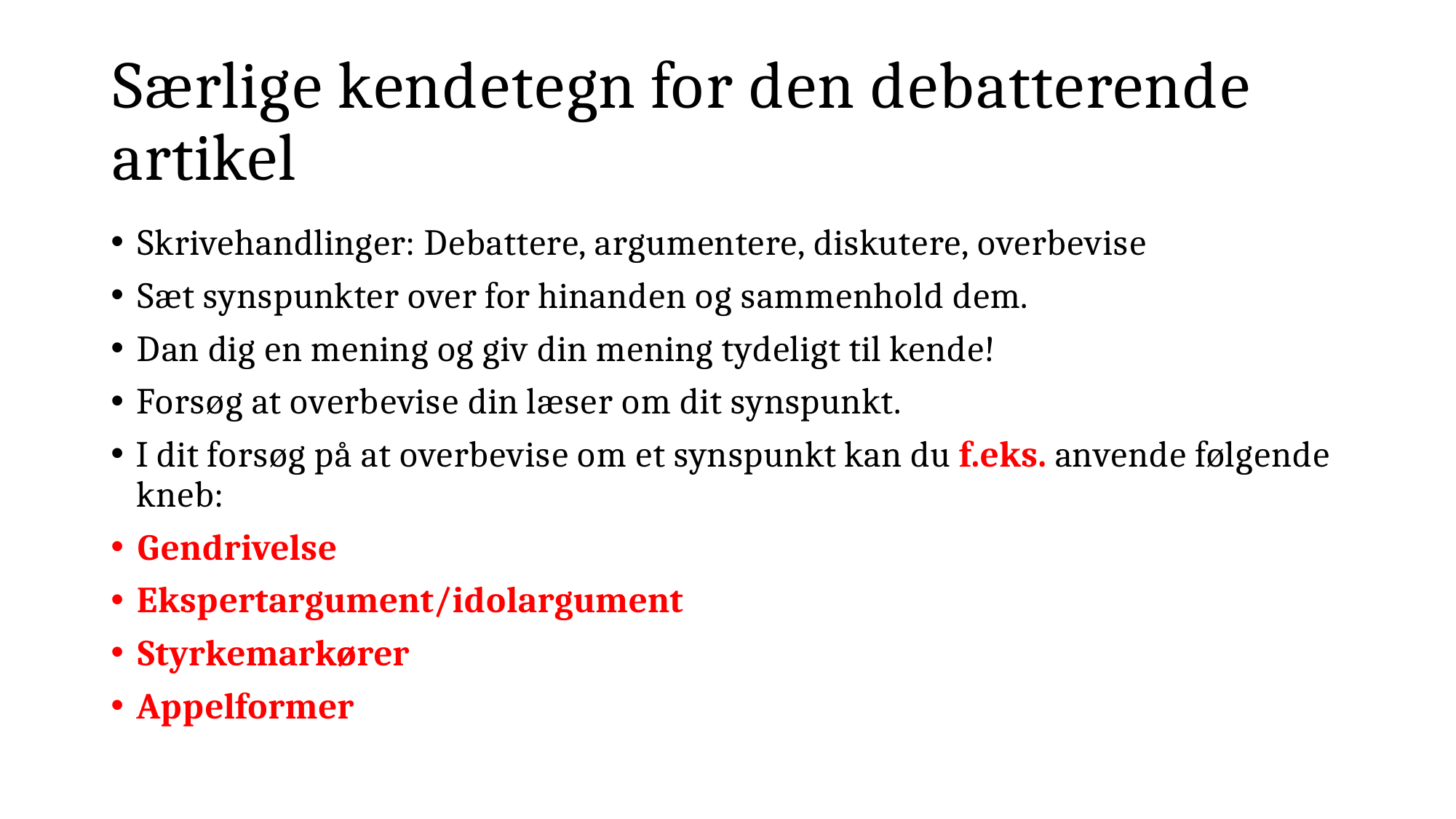

# Særlige kendetegn for den debatterende artikel
Skrivehandlinger: Debattere, argumentere, diskutere, overbevise
Sæt synspunkter over for hinanden og sammenhold dem.
Dan dig en mening og giv din mening tydeligt til kende!
Forsøg at overbevise din læser om dit synspunkt.
I dit forsøg på at overbevise om et synspunkt kan du f.eks. anvende følgende kneb:
Gendrivelse
Ekspertargument/idolargument
Styrkemarkører
Appelformer